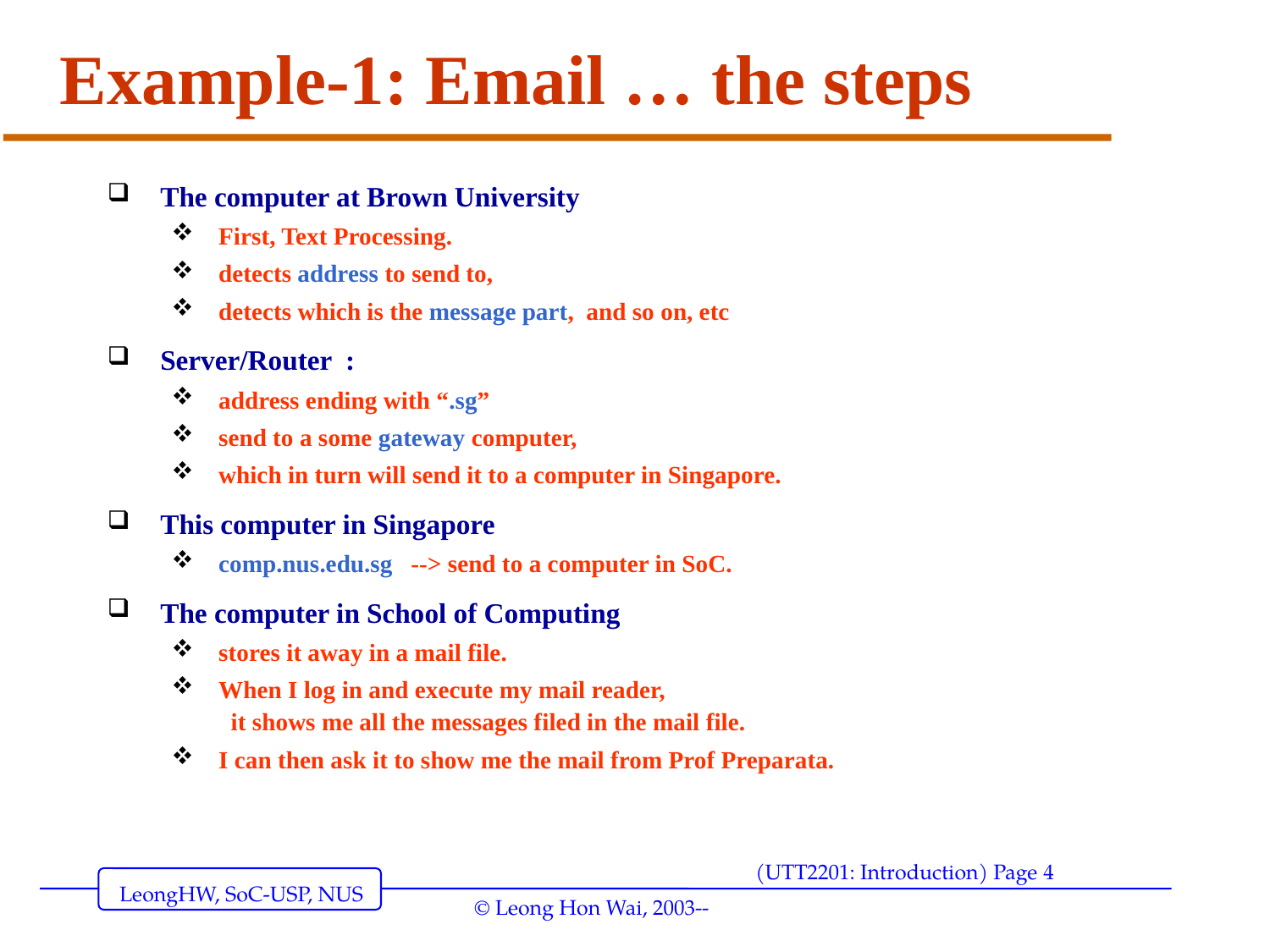

# Example-1: Email … the steps
The computer at Brown University
First, Text Processing.
detects address to send to,
detects which is the message part,  and so on, etc
Server/Router  :
address ending with “.sg”
send to a some gateway computer,
which in turn will send it to a computer in Singapore.
This computer in Singapore
comp.nus.edu.sg   --> send to a computer in SoC.
The computer in School of Computing
stores it away in a mail file.
When I log in and execute my mail reader,
  it shows me all the messages filed in the mail file.
I can then ask it to show me the mail from Prof Preparata.